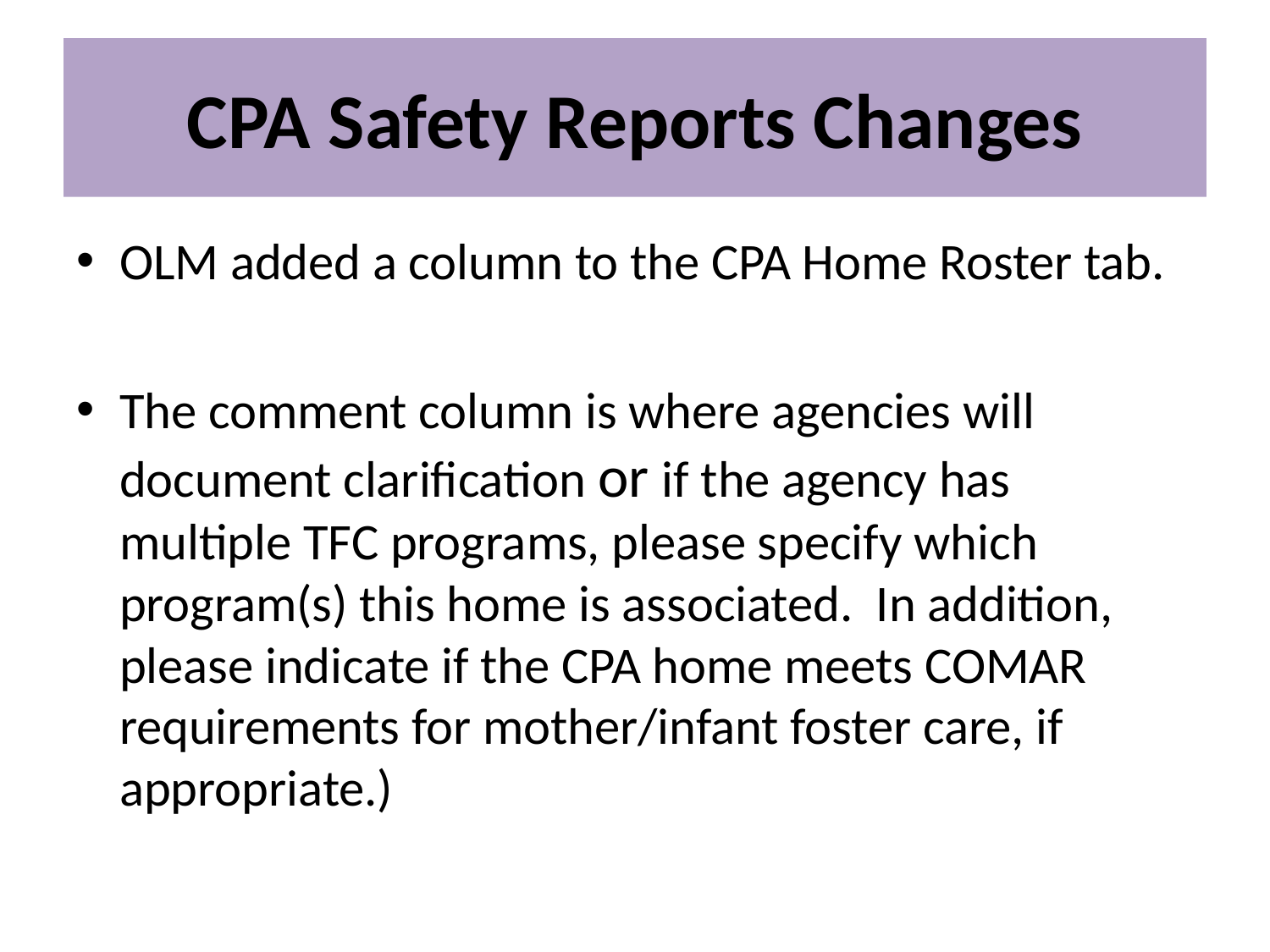

# CPA Safety Reports Changes
OLM added a column to the CPA Home Roster tab.

The comment column is where agencies will document clarification or if the agency has multiple TFC programs, please specify which program(s) this home is associated.  In addition, please indicate if the CPA home meets COMAR requirements for mother/infant foster care, if appropriate.)